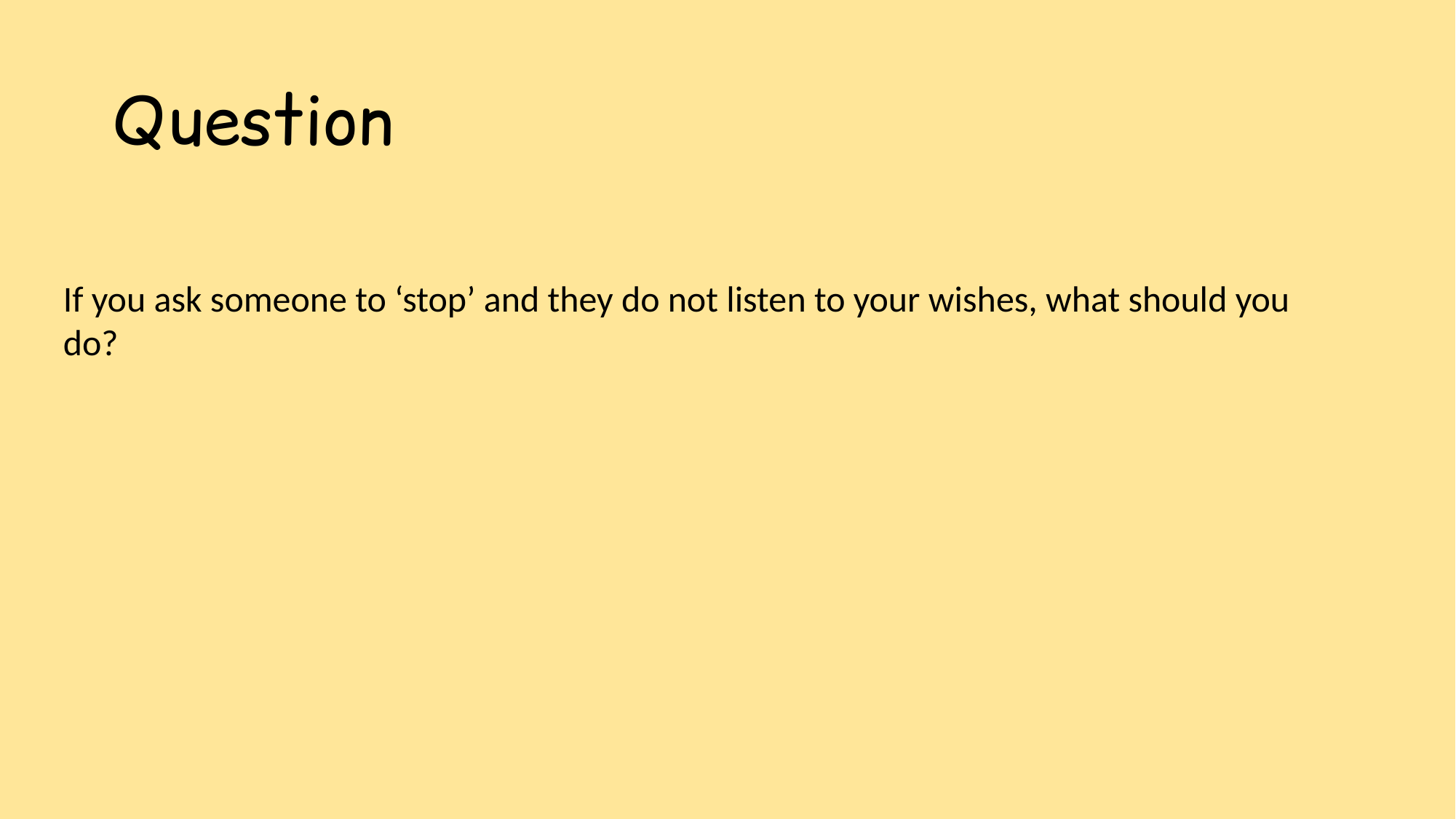

# Question
If you ask someone to ‘stop’ and they do not listen to your wishes, what should you do?